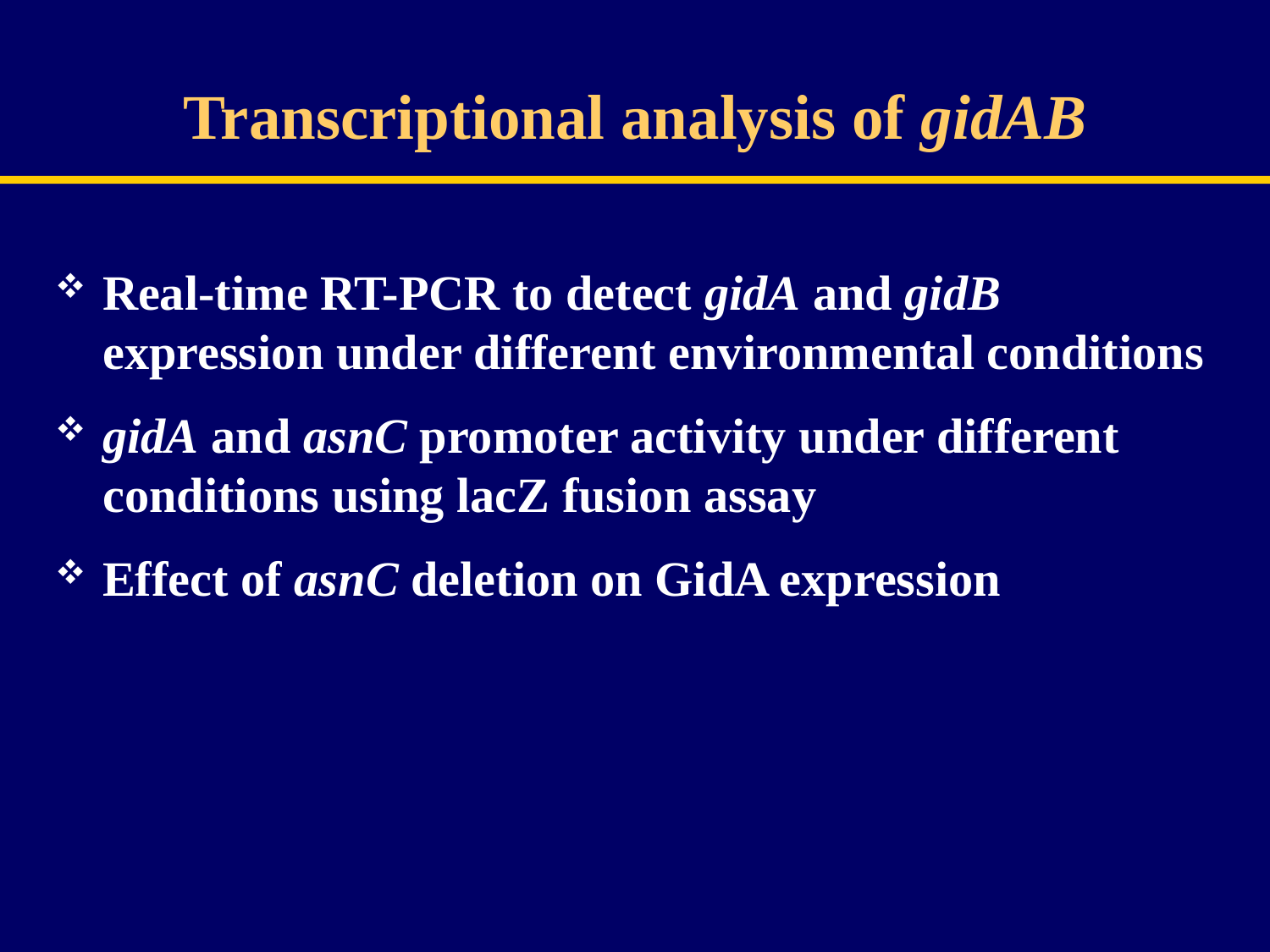

# Transcriptional analysis of gidAB
Real-time RT-PCR to detect gidA and gidB expression under different environmental conditions
gidA and asnC promoter activity under different conditions using lacZ fusion assay
Effect of asnC deletion on GidA expression